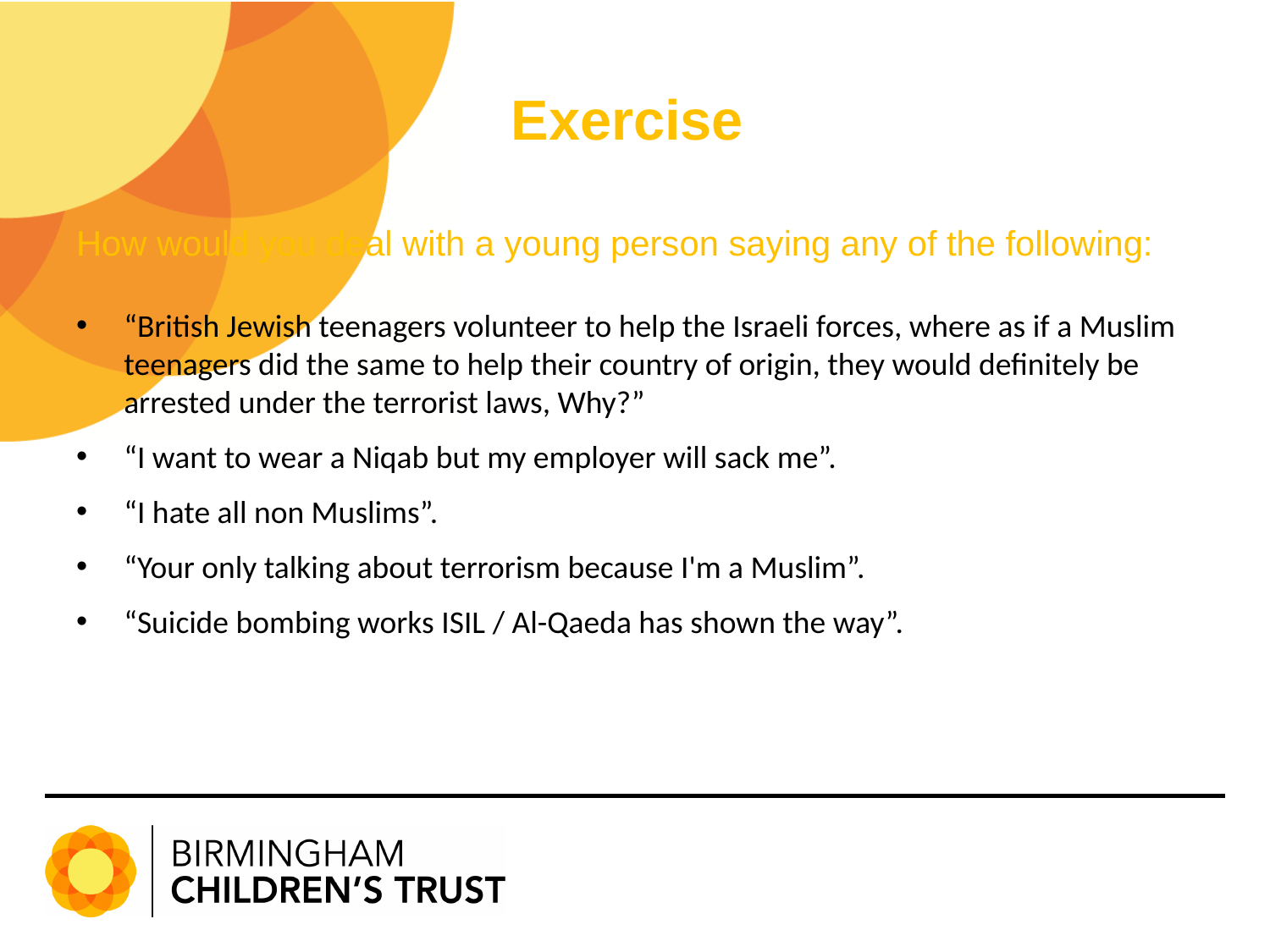

# Exercise
How would you deal with a young person saying any of the following:

“British Jewish teenagers volunteer to help the Israeli forces, where as if a Muslim  teenagers did the same to help their country of origin, they would definitely be arrested under the terrorist laws, Why?”
“I want to wear a Niqab but my employer will sack me”.
“I hate all non Muslims”.
“Your only talking about terrorism because I'm a Muslim”.
“Suicide bombing works ISIL / Al-Qaeda has shown the way”.